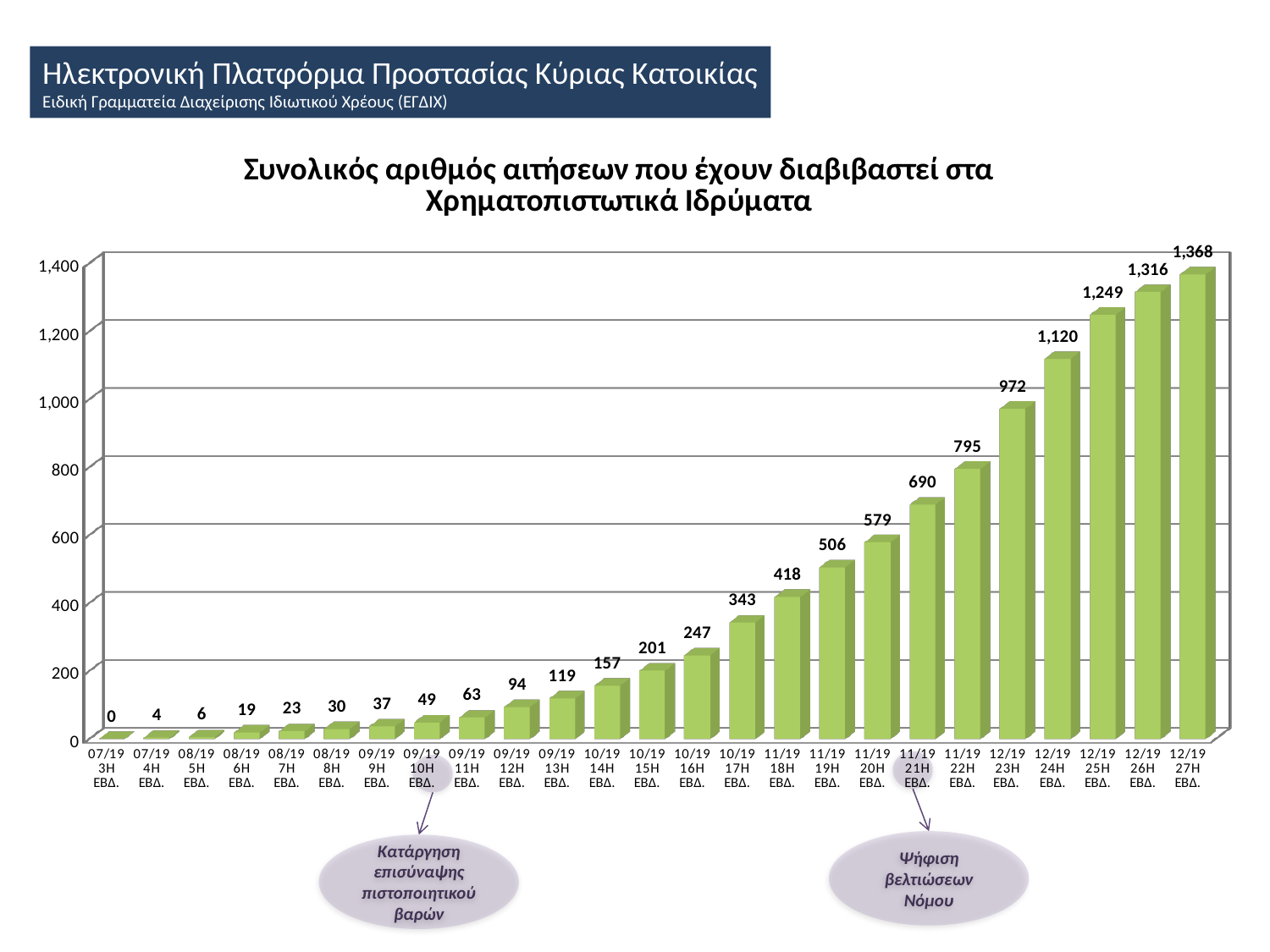

Ηλεκτρονική Πλατφόρμα Προστασίας Κύριας Κατοικίας
Ειδική Γραμματεία Διαχείρισης Ιδιωτικού Χρέους (ΕΓΔΙΧ)

[unsupported chart]

Ψήφιση βελτιώσεων Νόμου

Κατάργηση επισύναψης πιστοποιητικού βαρών